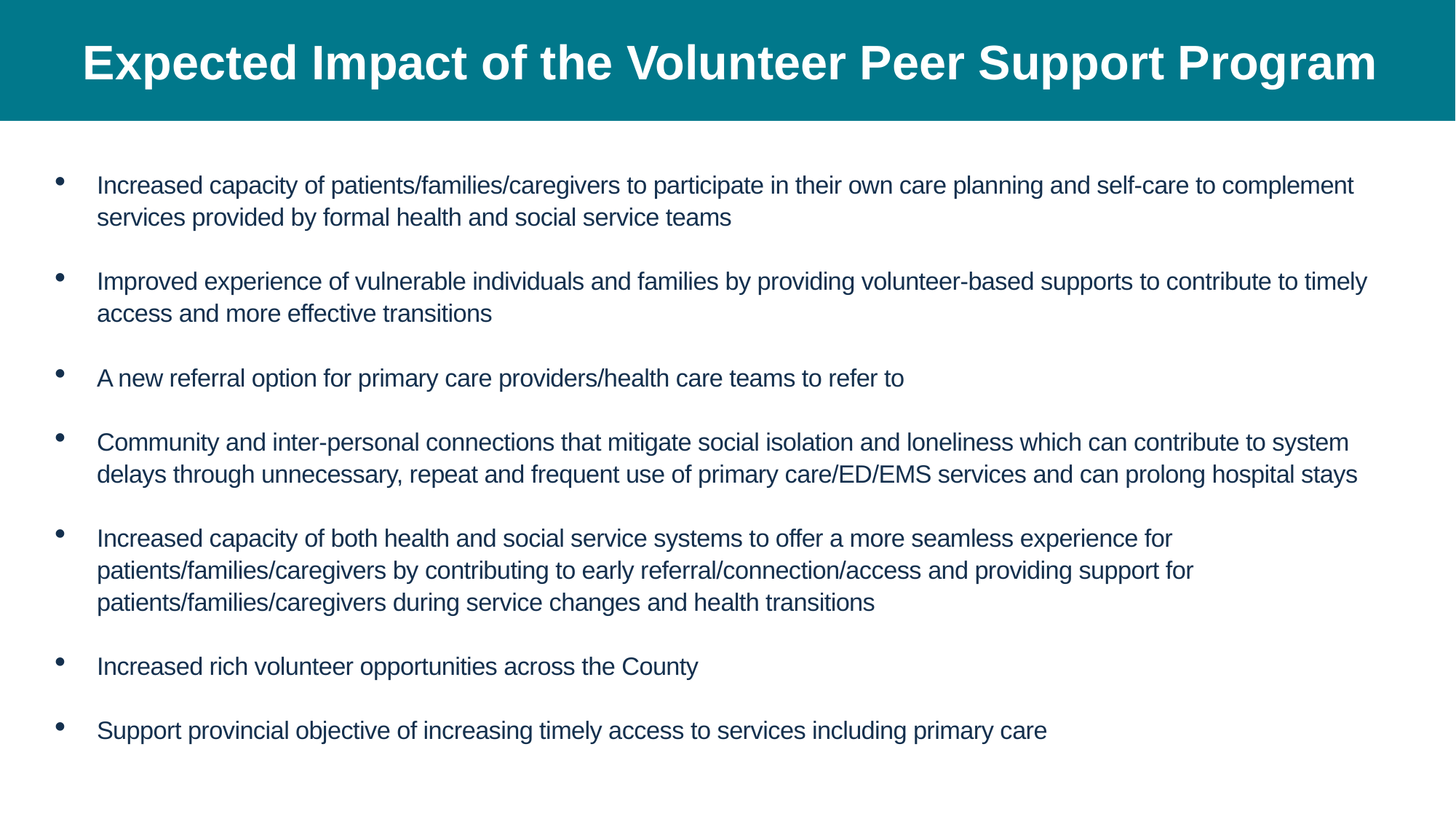

Expected Impact of the Volunteer Peer Support Program
Increased capacity of patients/families/caregivers to participate in their own care planning and self-care to complement services provided by formal health and social service teams

Improved experience of vulnerable individuals and families by providing volunteer-based supports to contribute to timely access and more effective transitions

A new referral option for primary care providers/health care teams to refer to

Community and inter-personal connections that mitigate social isolation and loneliness which can contribute to system delays through unnecessary, repeat and frequent use of primary care/ED/EMS services and can prolong hospital stays

Increased capacity of both health and social service systems to offer a more seamless experience for patients/families/caregivers by contributing to early referral/connection/access and providing support for patients/families/caregivers during service changes and health transitions

Increased rich volunteer opportunities across the County

Support provincial objective of increasing timely access to services including primary care